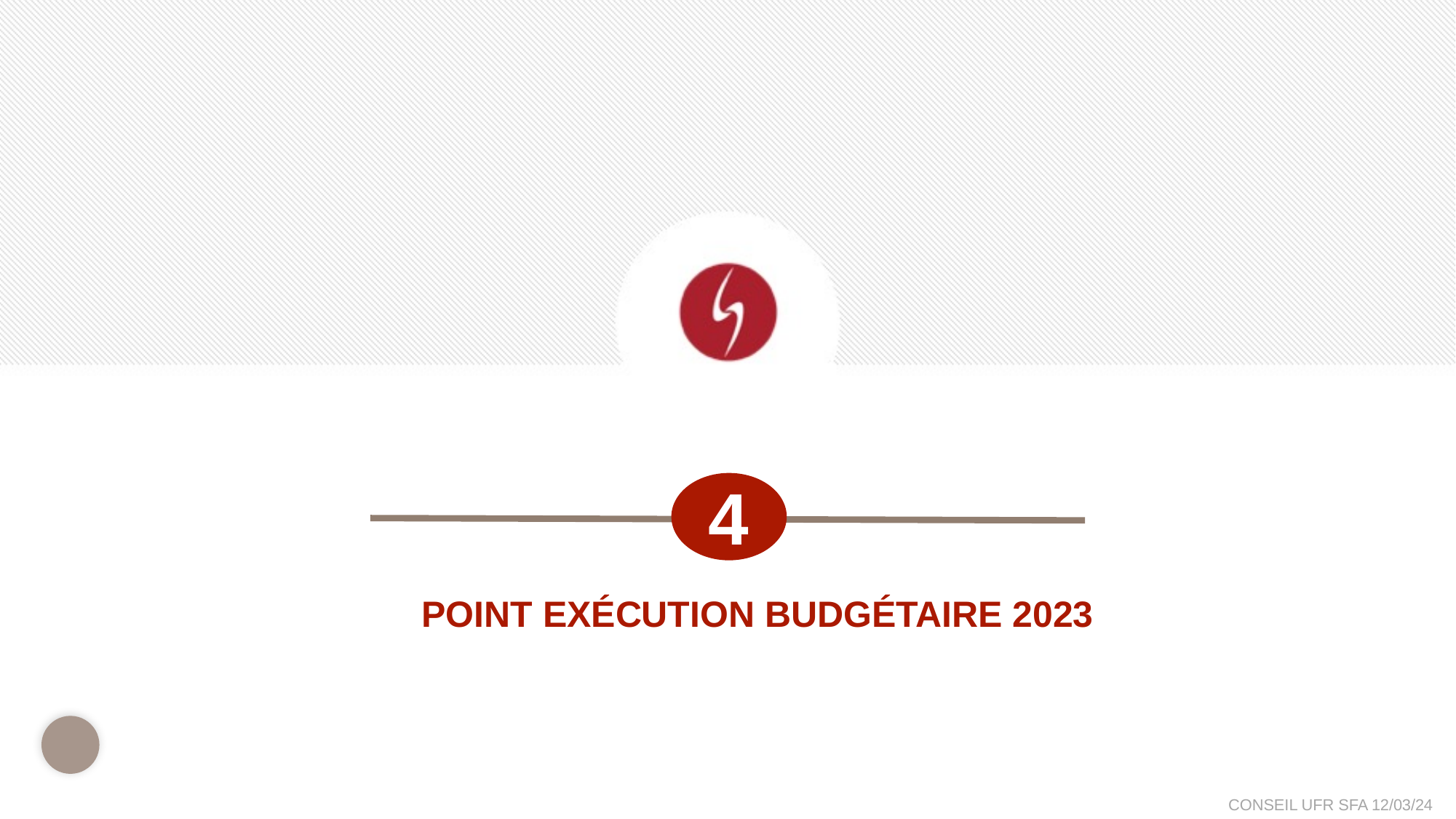

4

Point exécution budgétaire 2023

32
CONSEIL UFR SFA 12/03/24